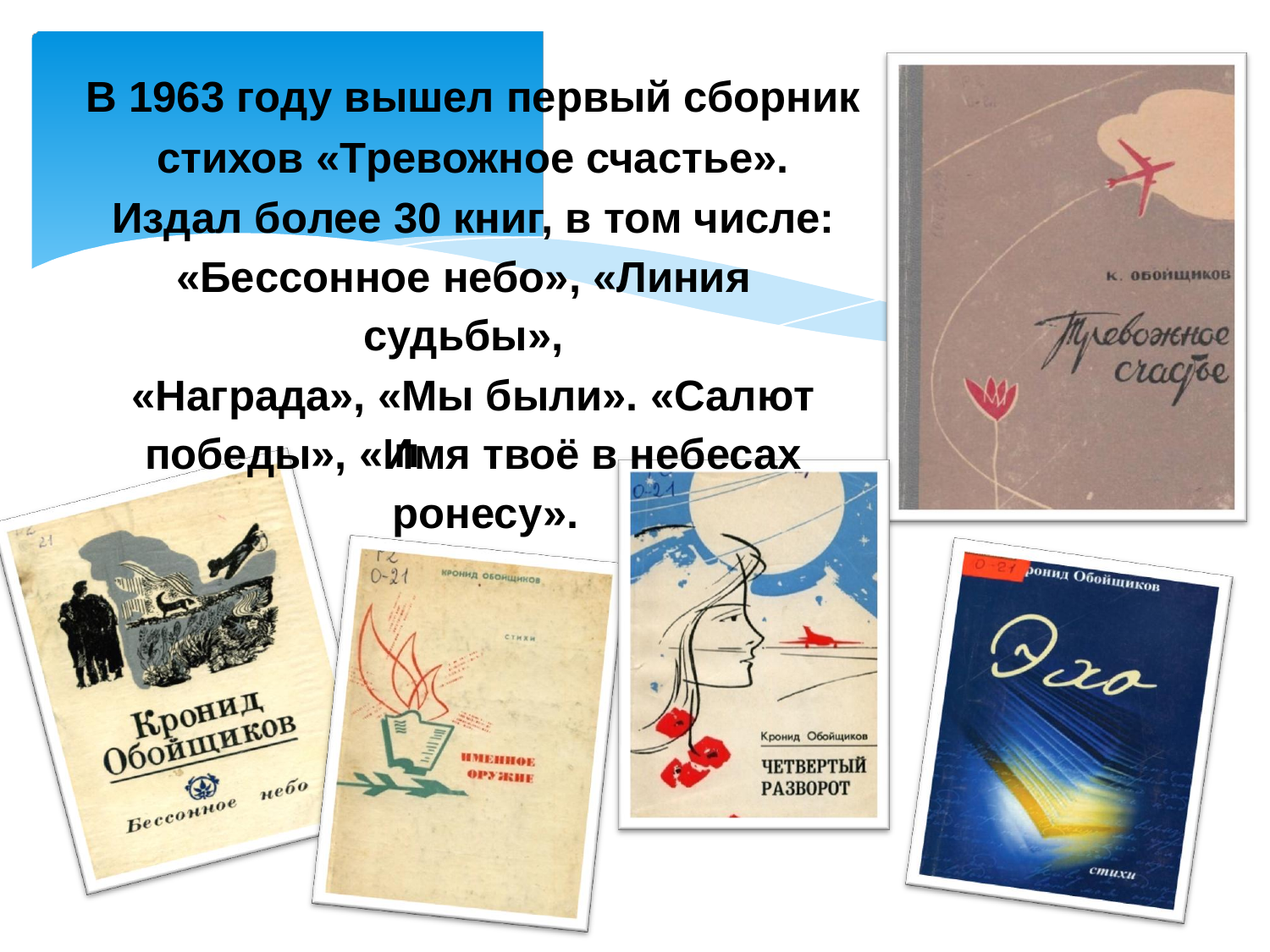

В 1963 году вышел первый сборник
стихов «Тревожное счастье».
Издал более 30 книг, в том числе:
«Бессонное небо», «Линия судьбы»,
«Награда», «Мы были». «Салют
победы», «Имя твоё в небесах
ронесу».

п